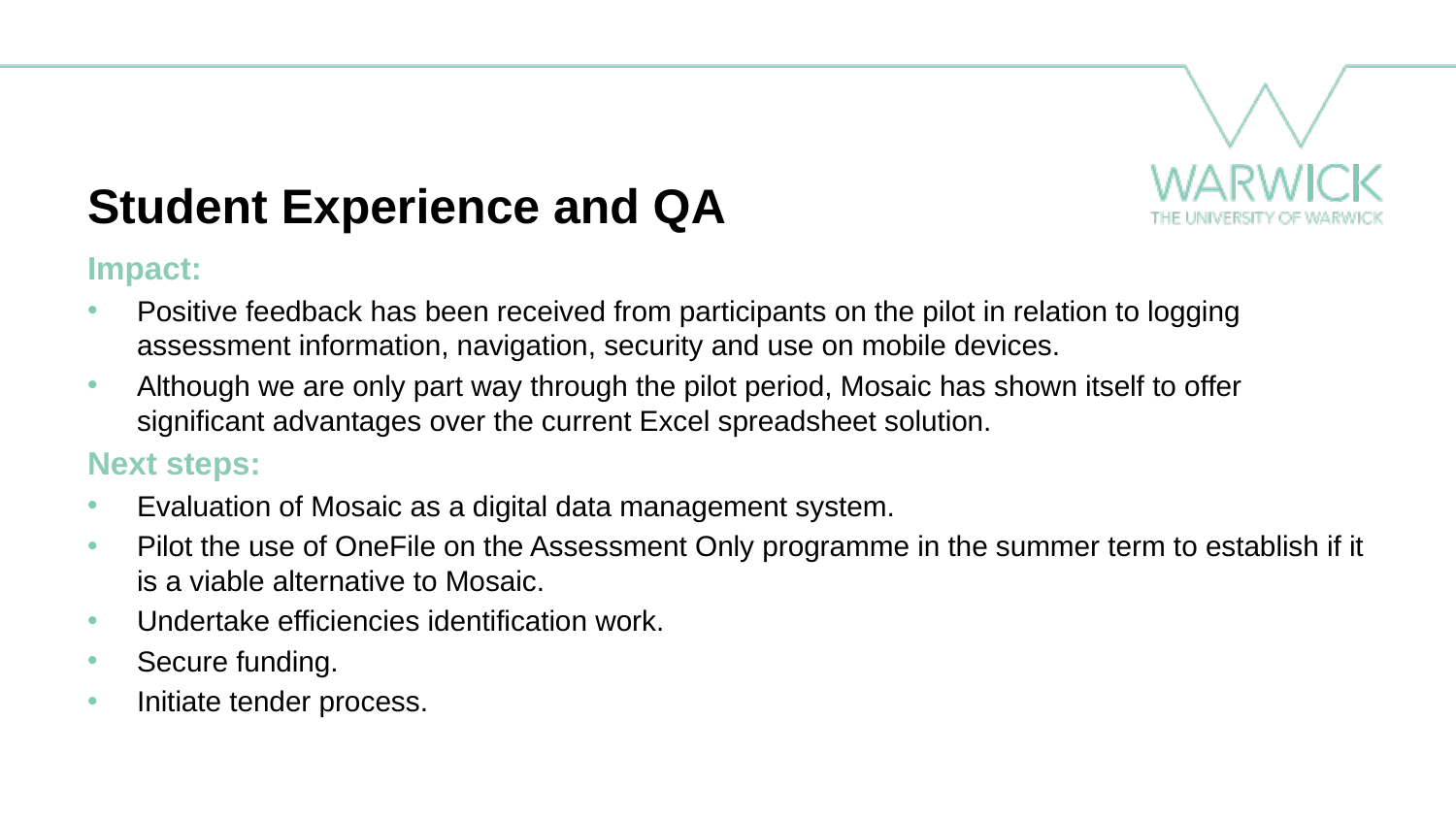

# Student Experience and QA
Impact:
Positive feedback has been received from participants on the pilot in relation to logging assessment information, navigation, security and use on mobile devices.
Although we are only part way through the pilot period, Mosaic has shown itself to offer significant advantages over the current Excel spreadsheet solution.
Next steps:
Evaluation of Mosaic as a digital data management system.
Pilot the use of OneFile on the Assessment Only programme in the summer term to establish if it is a viable alternative to Mosaic.
Undertake efficiencies identification work.
Secure funding.
Initiate tender process.